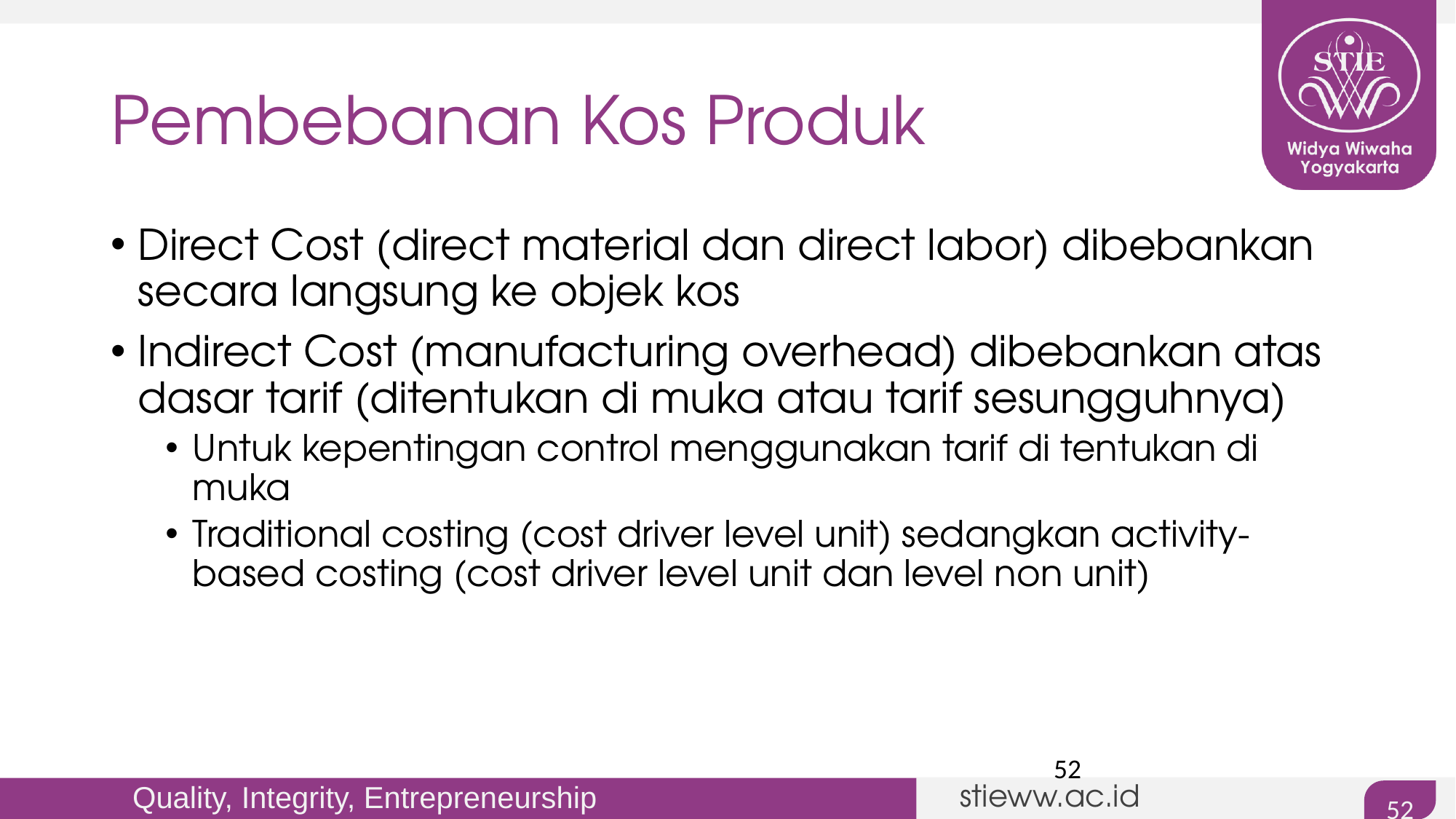

Pembebanan Kos Produk
Direct Cost (direct material dan direct labor) dibebankan secara langsung ke objek kos
Indirect Cost (manufacturing overhead) dibebankan atas dasar tarif (ditentukan di muka atau tarif sesungguhnya)
Untuk kepentingan control menggunakan tarif di tentukan di muka
Traditional costing (cost driver level unit) sedangkan activity-based costing (cost driver level unit dan level non unit)

52